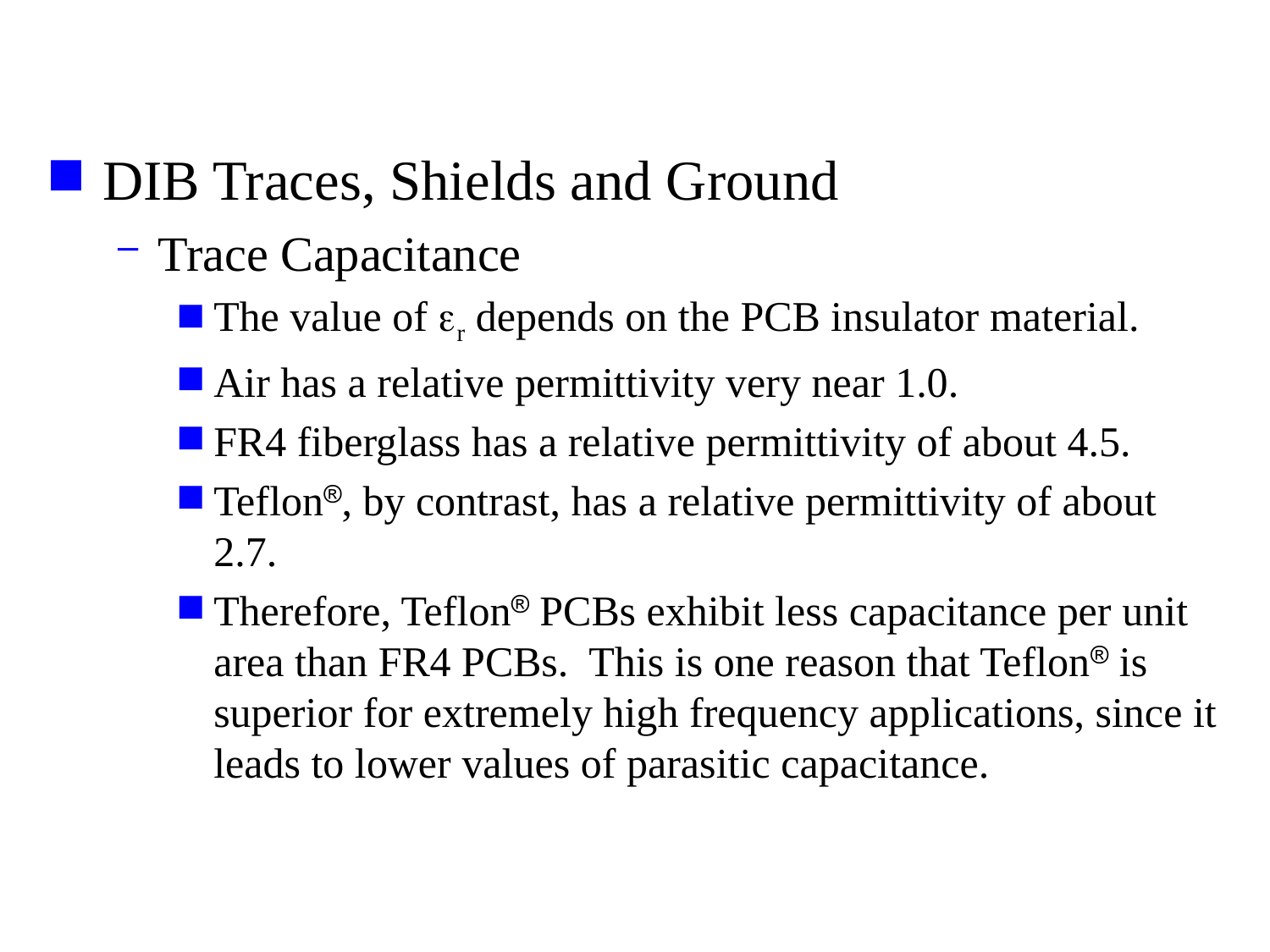

DIB Traces, Shields and Ground
Trace Capacitance
The value of εr depends on the PCB insulator material.
Air has a relative permittivity very near 1.0.
FR4 fiberglass has a relative permittivity of about 4.5.
Teflon®, by contrast, has a relative permittivity of about 2.7.
Therefore, Teflon® PCBs exhibit less capacitance per unit area than FR4 PCBs.  This is one reason that Teflon® is superior for extremely high frequency applications, since it leads to lower values of parasitic capacitance.